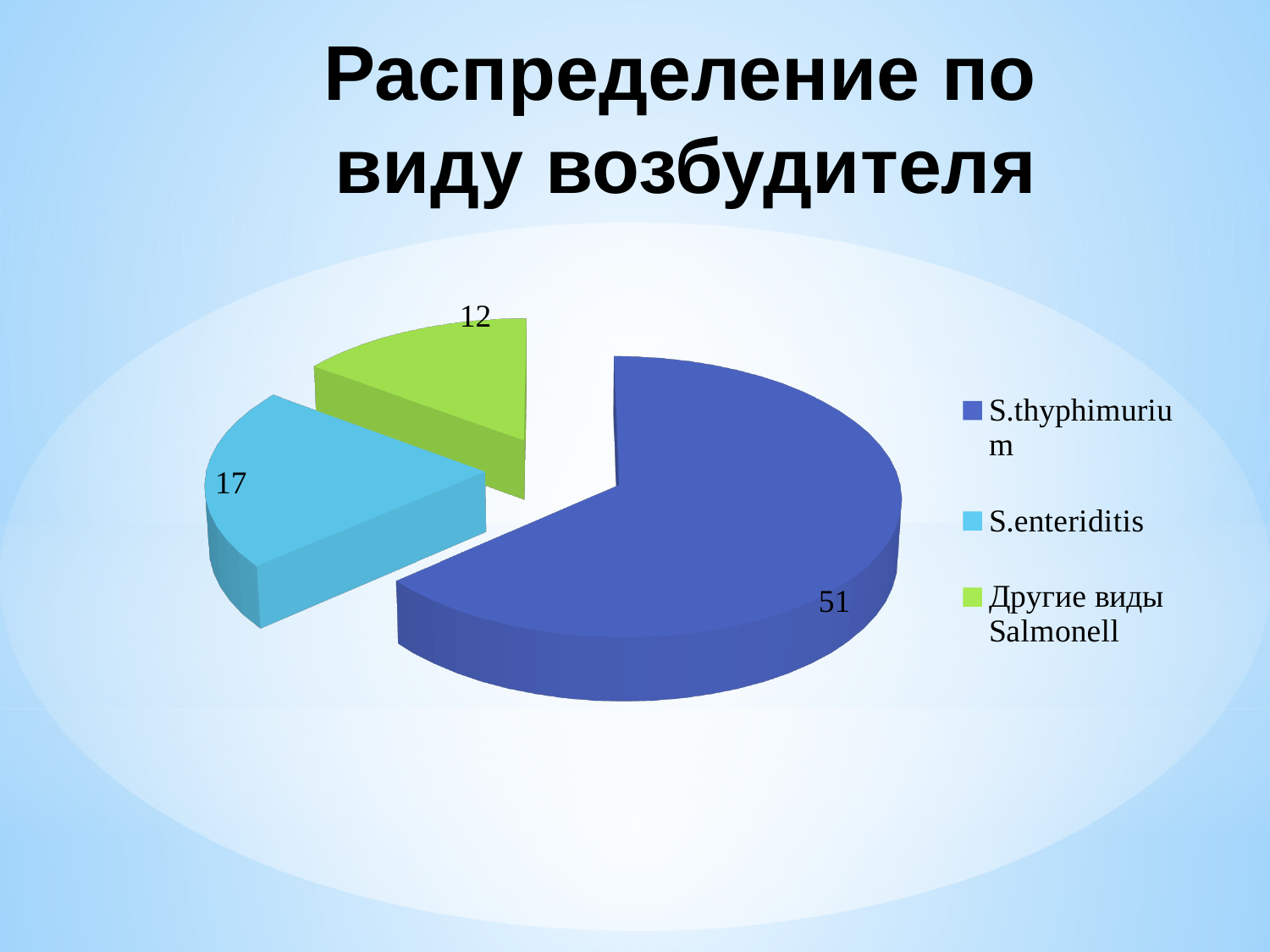

# Распределение по виду возбудителя

[unsupported chart]